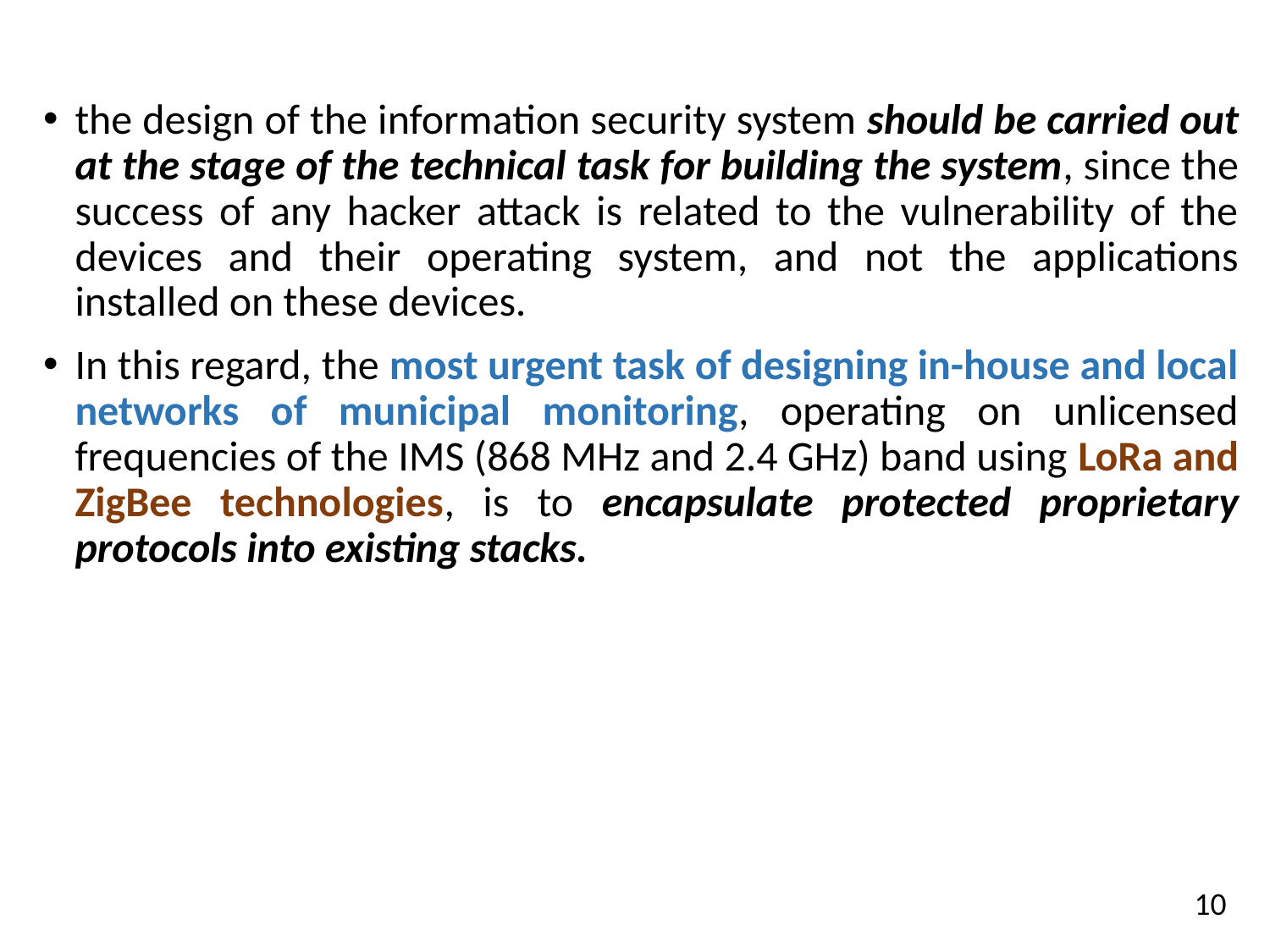

the design of the information security system should be carried out at the stage of the technical task for building the system, since the success of any hacker attack is related to the vulnerability of the devices and their operating system, and not the applications installed on these devices.
In this regard, the most urgent task of designing in-house and local networks of municipal monitoring, operating on unlicensed frequencies of the IMS (868 MHz and 2.4 GHz) band using LoRa and ZigBee technologies, is to encapsulate protected proprietary protocols into existing stacks.
10